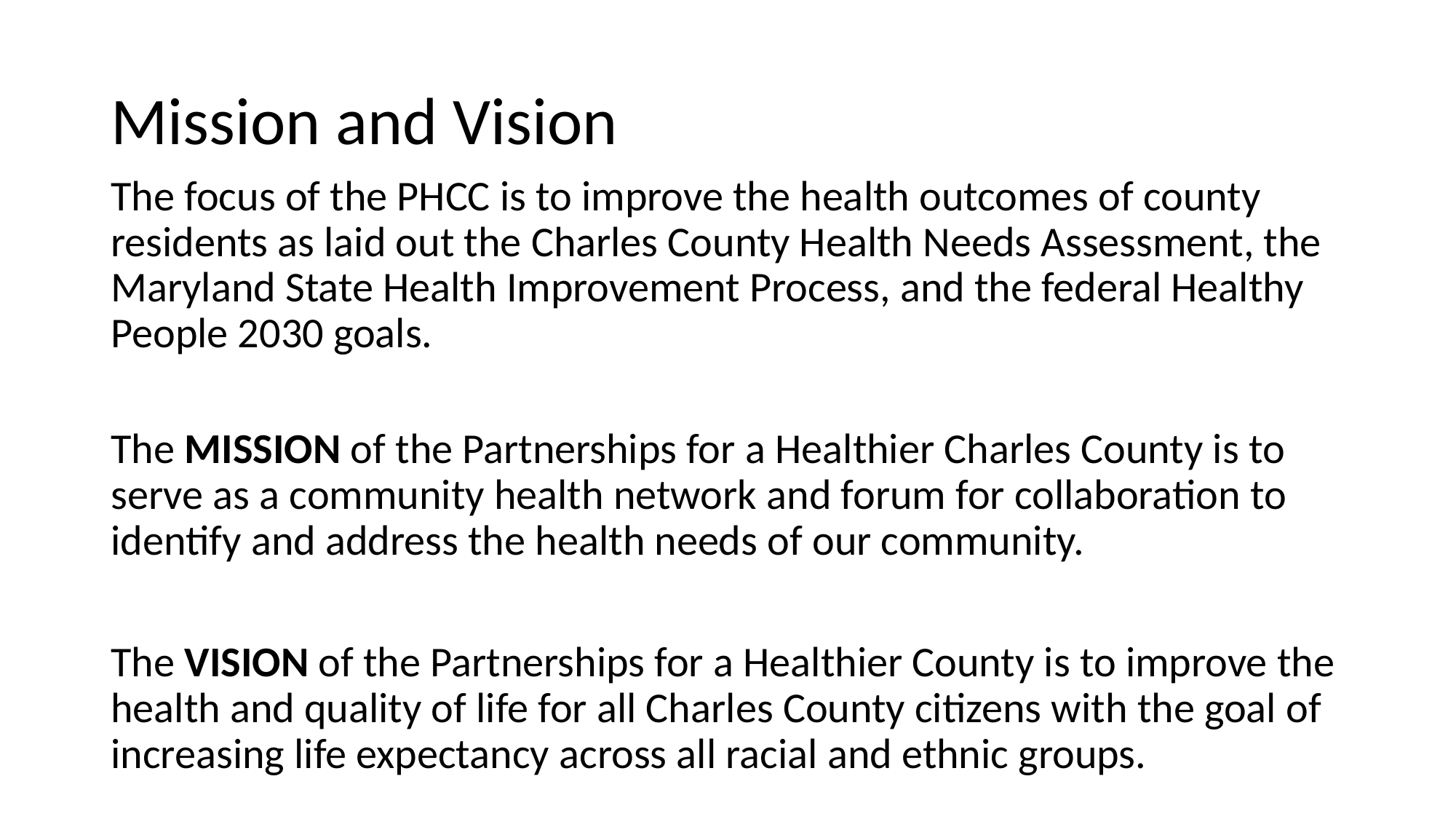

# Mission and Vision
The focus of the PHCC is to improve the health outcomes of county residents as laid out the Charles County Health Needs Assessment, the Maryland State Health Improvement Process, and the federal Healthy People 2030 goals.

The MISSION of the Partnerships for a Healthier Charles County is to serve as a community health network and forum for collaboration to identify and address the health needs of our community.

The VISION of the Partnerships for a Healthier County is to improve the health and quality of life for all Charles County citizens with the goal of increasing life expectancy across all racial and ethnic groups.